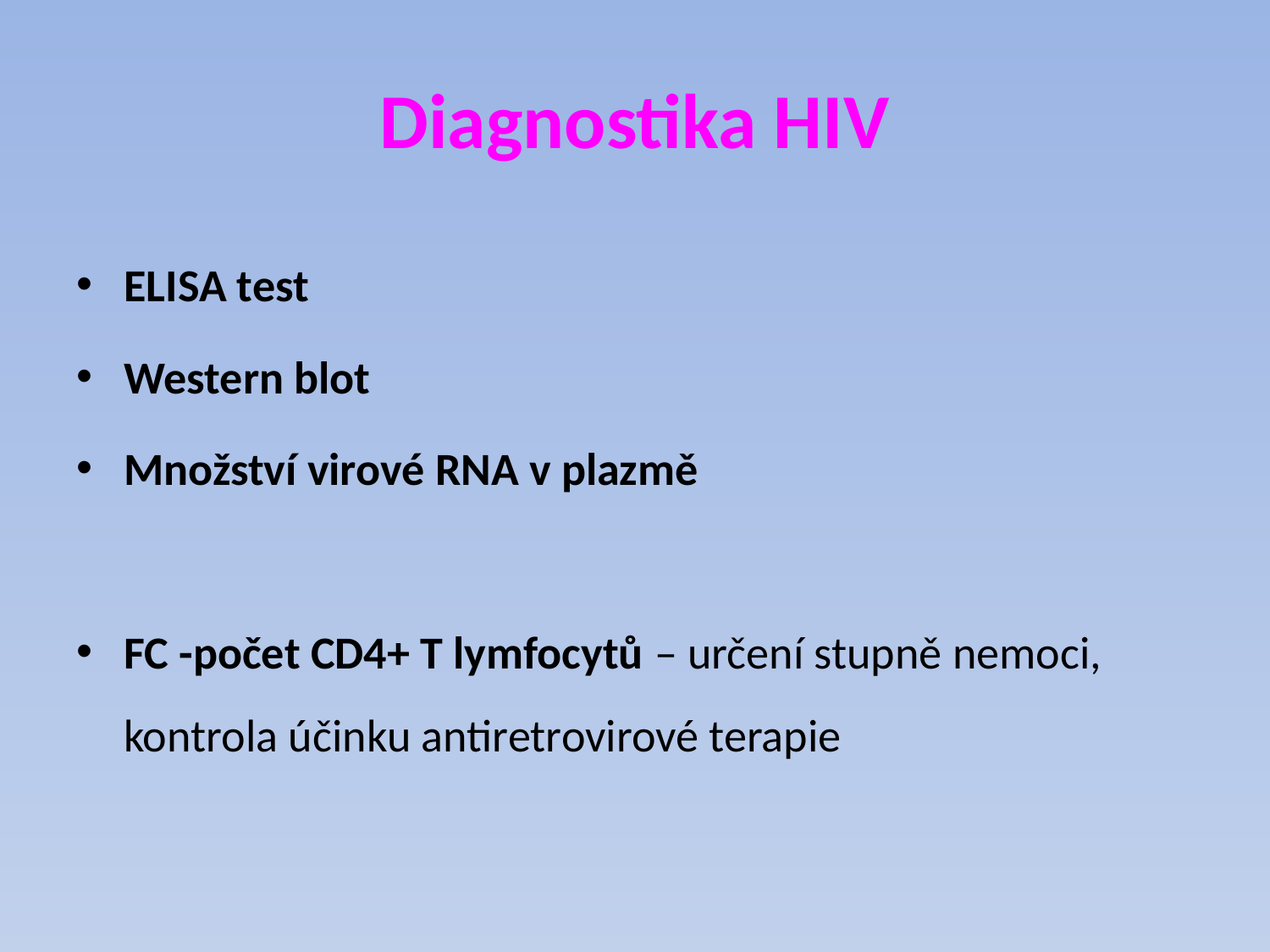

# Diagnostika HIV
ELISA test
Western blot
Množství virové RNA v plazmě

FC -počet CD4+ T lymfocytů – určení stupně nemoci, kontrola účinku antiretrovirové terapie